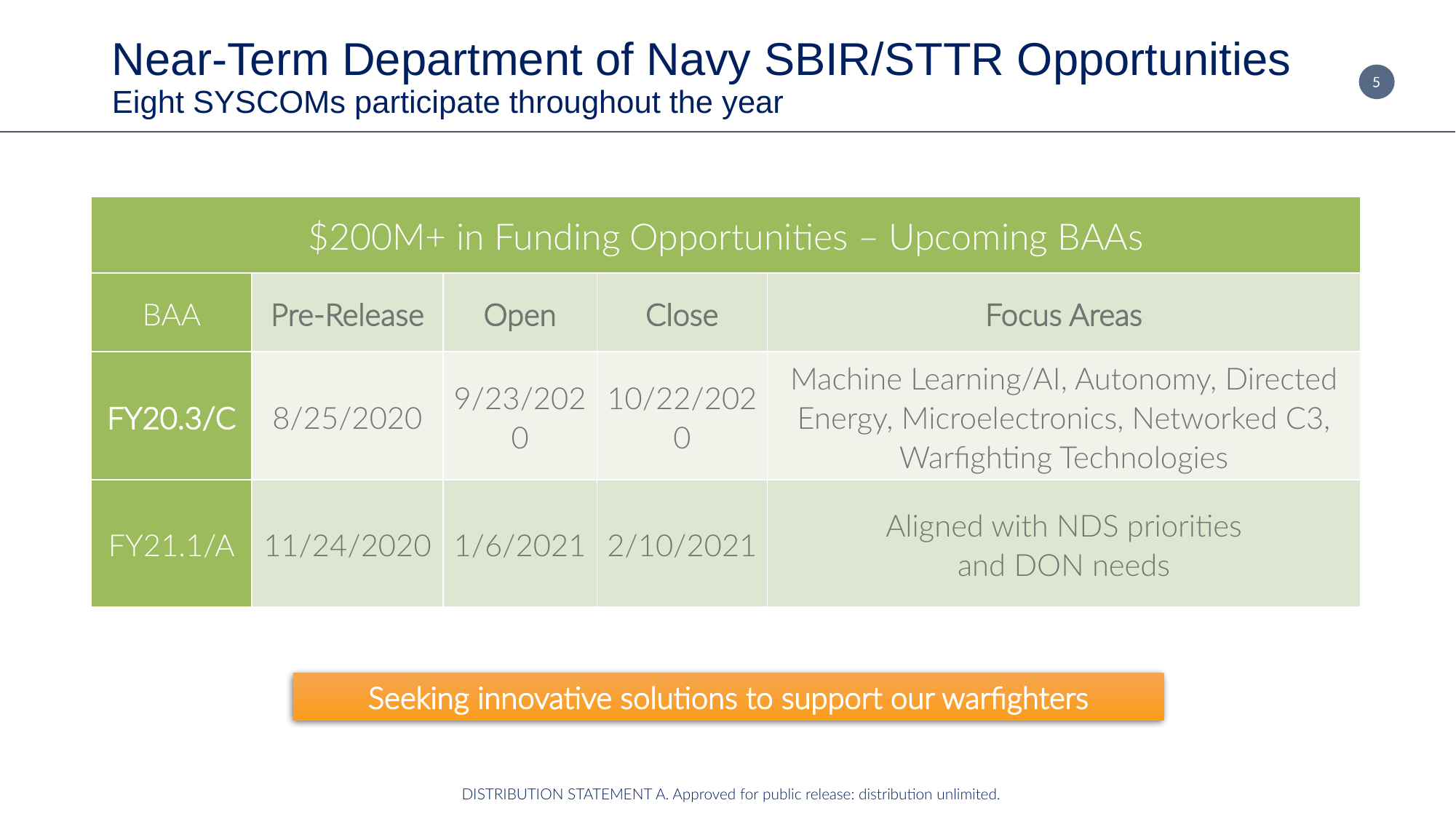

# Near-Term Department of Navy SBIR/STTR Opportunities Eight SYSCOMs participate throughout the year
| $200M+ in Funding Opportunities – Upcoming BAAs |  |  |  |  |
| --- | --- | --- | --- | --- |
| BAA | Pre-Release | Open | Close | Focus Areas |
| FY20.3/C | 8/25/2020 | 9/23/2020 | 10/22/2020 | Machine Learning/AI, Autonomy, Directed Energy, Microelectronics, Networked C3, Warfighting Technologies |
| FY21.1/A | 11/24/2020 | 1/6/2021 | 2/10/2021 | Aligned with NDS priorities and DON needs |
Seeking innovative solutions to support our warfighters
DISTRIBUTION STATEMENT A. Approved for public release: distribution unlimited.